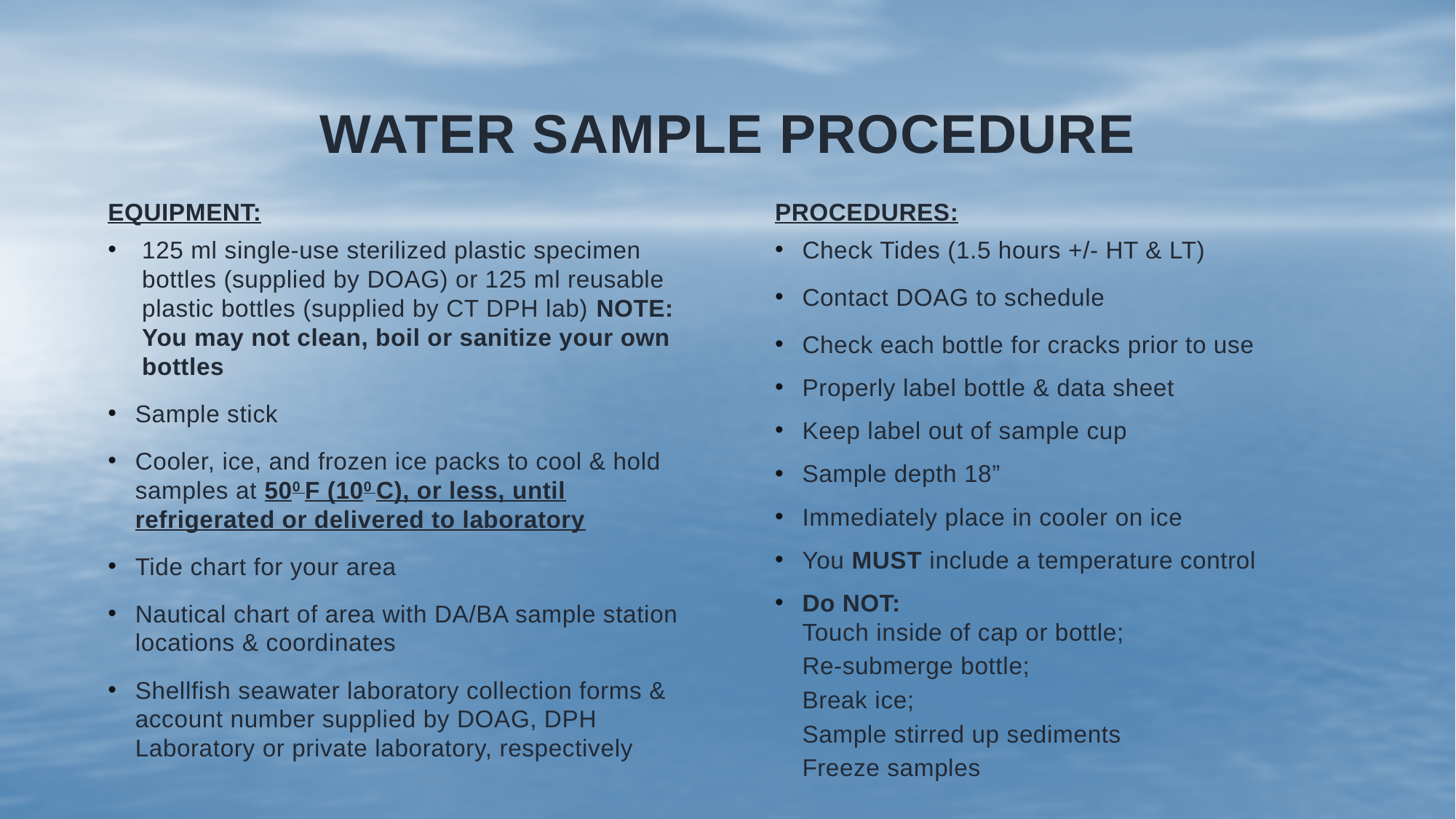

# Water sample procedure
EQUIPMENT:
125 ml single-use sterilized plastic specimen bottles (supplied by DOAG) or 125 ml reusable plastic bottles (supplied by CT DPH lab) NOTE: You may not clean, boil or sanitize your own bottles
Sample stick
Cooler, ice, and frozen ice packs to cool & hold samples at 500 F (100 C), or less, until refrigerated or delivered to laboratory
Tide chart for your area
Nautical chart of area with DA/BA sample station locations & coordinates
Shellfish seawater laboratory collection forms & account number supplied by DOAG, DPH Laboratory or private laboratory, respectively
PROCEDURES:
Check Tides (1.5 hours +/- HT & LT)
Contact DOAG to schedule
Check each bottle for cracks prior to use
Properly label bottle & data sheet
Keep label out of sample cup
Sample depth 18”
Immediately place in cooler on ice
You MUST include a temperature control
Do NOT:
Touch inside of cap or bottle;
Re-submerge bottle;
Break ice;
Sample stirred up sediments
Freeze samples